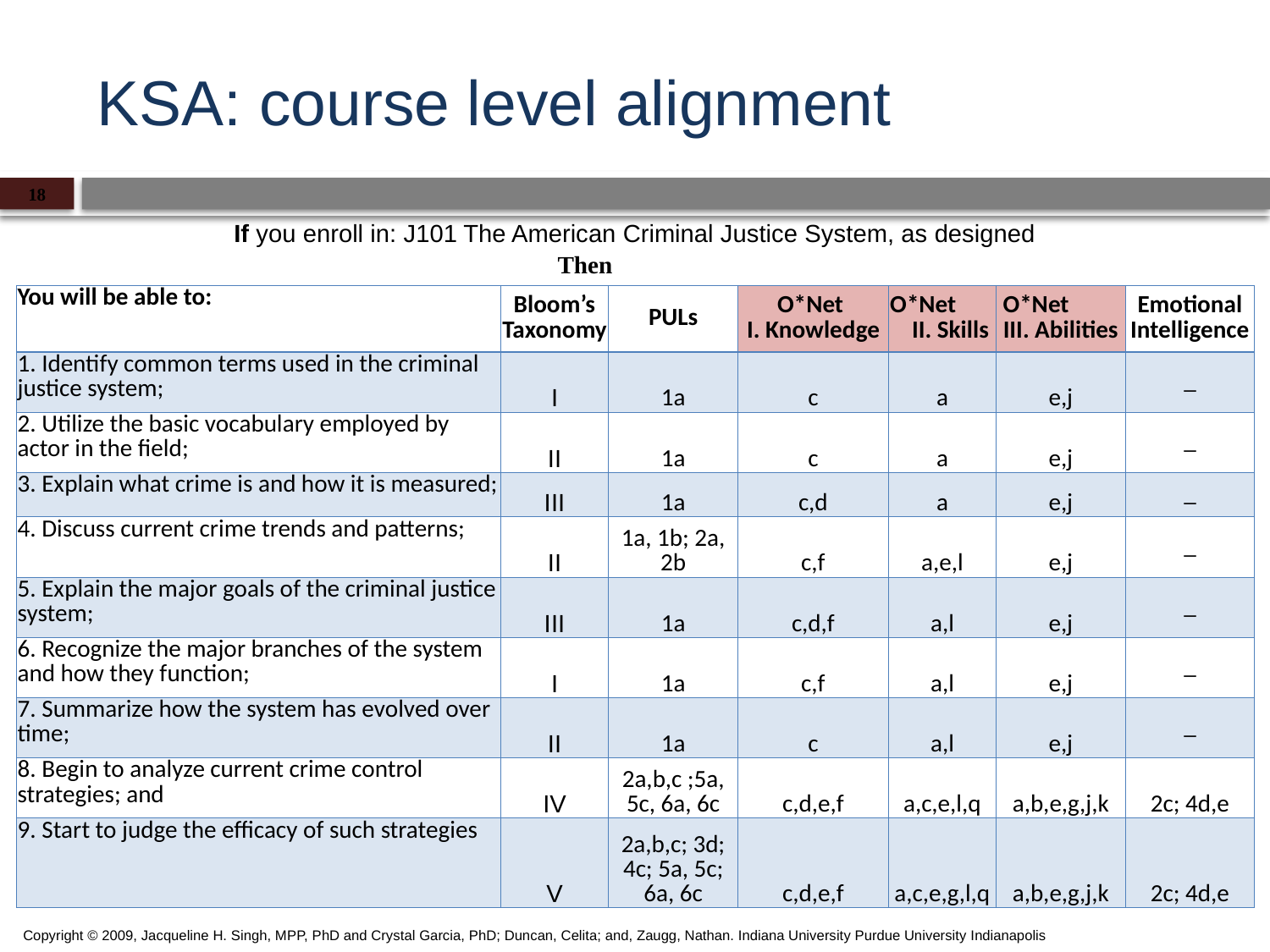

# KSA: course level alignment
18
If you enroll in: J101 The American Criminal Justice System, as designed
Then
| You will be able to: | Bloom’s Taxonomy | PULs | O\*Net I. Knowledge | O\*Net II. Skills | O\*Net III. Abilities | Emotional Intelligence |
| --- | --- | --- | --- | --- | --- | --- |
| 1. Identify common terms used in the criminal justice system; | I | 1a | c | a | e,j | \_ |
| 2. Utilize the basic vocabulary employed by actor in the field; | II | 1a | c | a | e,j | \_ |
| 3. Explain what crime is and how it is measured; | III | 1a | c,d | a | e,j | \_ |
| 4. Discuss current crime trends and patterns; | II | 1a, 1b; 2a, 2b | c,f | a,e,l | e,j | \_ |
| 5. Explain the major goals of the criminal justice system; | III | 1a | c,d,f | a,l | e,j | \_ |
| 6. Recognize the major branches of the system and how they function; | I | 1a | c,f | a,l | e,j | \_ |
| 7. Summarize how the system has evolved over time; | II | 1a | c | a,l | e,j | \_ |
| 8. Begin to analyze current crime control strategies; and | IV | 2a,b,c ;5a, 5c, 6a, 6c | c,d,e,f | a,c,e,l,q | a,b,e,g,j,k | 2c; 4d,e |
| 9. Start to judge the efficacy of such strategies | V | 2a,b,c; 3d; 4c; 5a, 5c; 6a, 6c | c,d,e,f | a,c,e,g,l,q | a,b,e,g,j,k | 2c; 4d,e |
Copyright © 2009, Jacqueline H. Singh, MPP, PhD and Crystal Garcia, PhD; Duncan, Celita; and, Zaugg, Nathan. Indiana University Purdue University Indianapolis